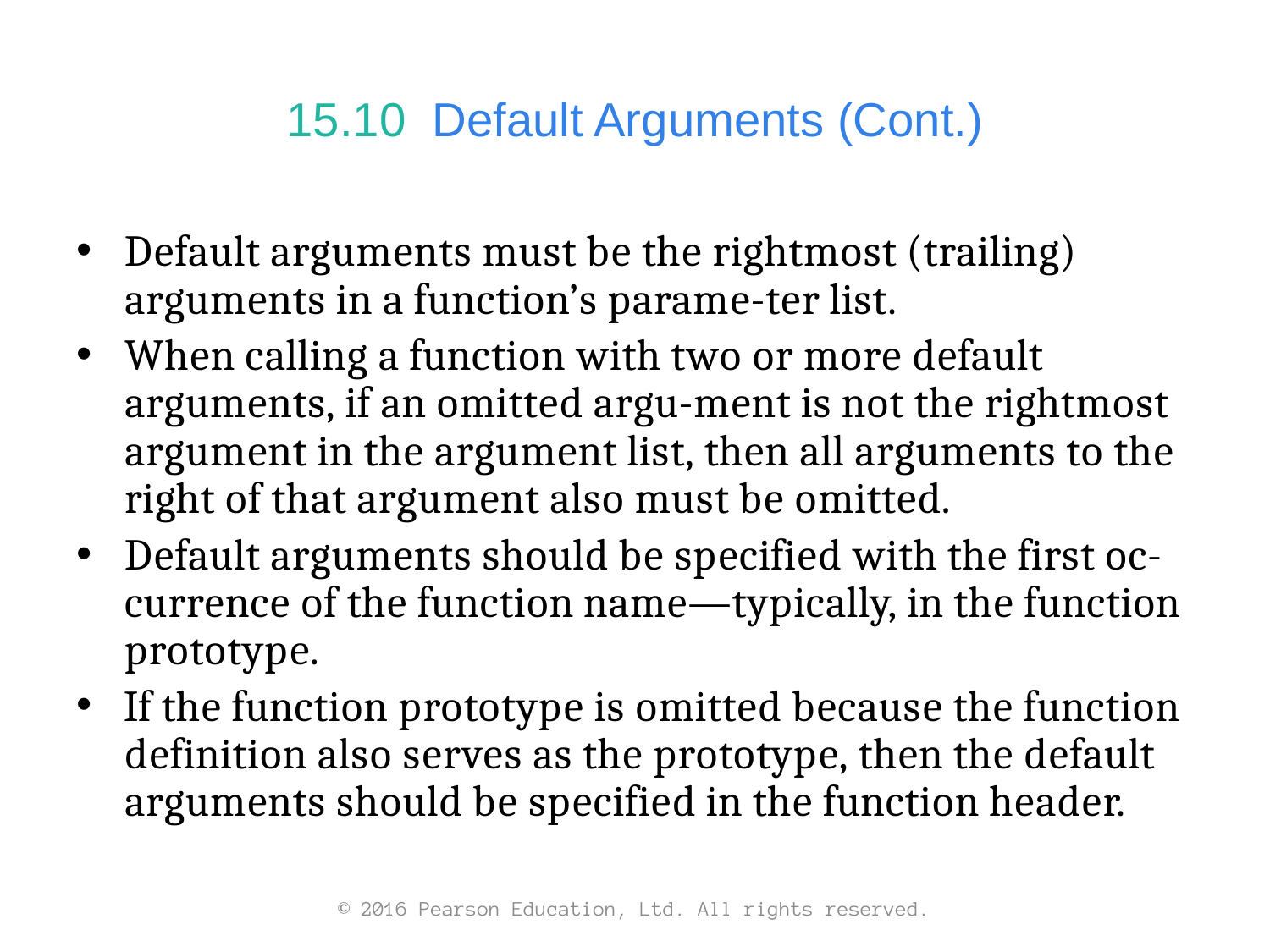

# 15.10  Default Arguments (Cont.)
Default arguments must be the rightmost (trailing) arguments in a function’s parame-ter list.
When calling a function with two or more default arguments, if an omitted argu-ment is not the rightmost argument in the argument list, then all arguments to the right of that argument also must be omitted.
Default arguments should be specified with the first oc-currence of the function name—typically, in the function prototype.
If the function prototype is omitted because the function definition also serves as the prototype, then the default arguments should be specified in the function header.
© 2016 Pearson Education, Ltd. All rights reserved.